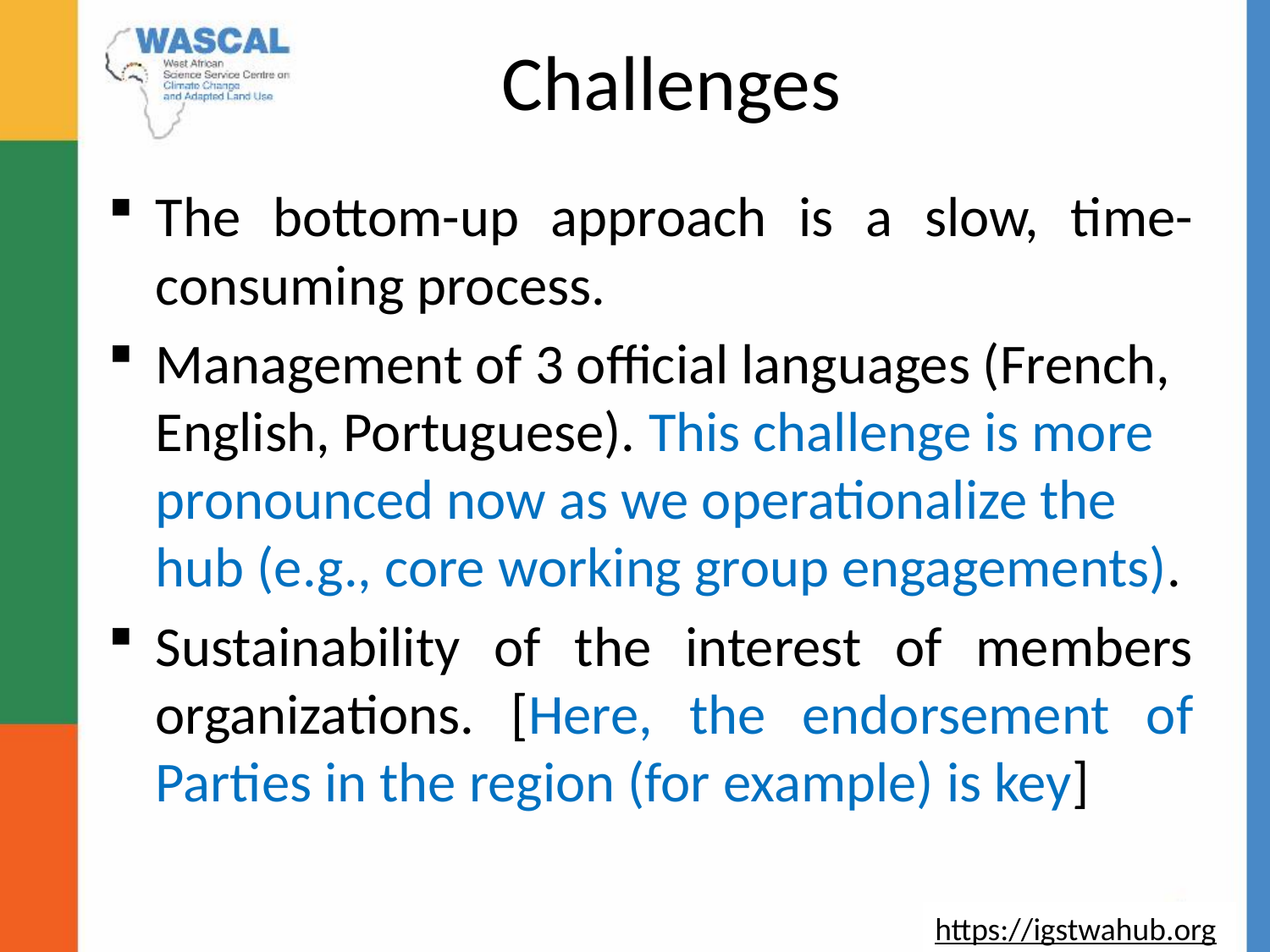

# Challenges
The bottom-up approach is a slow, time-consuming process.
Management of 3 official languages (French, English, Portuguese). This challenge is more pronounced now as we operationalize the hub (e.g., core working group engagements).
Sustainability of the interest of members organizations. [Here, the endorsement of Parties in the region (for example) is key]
https://igstwahub.org